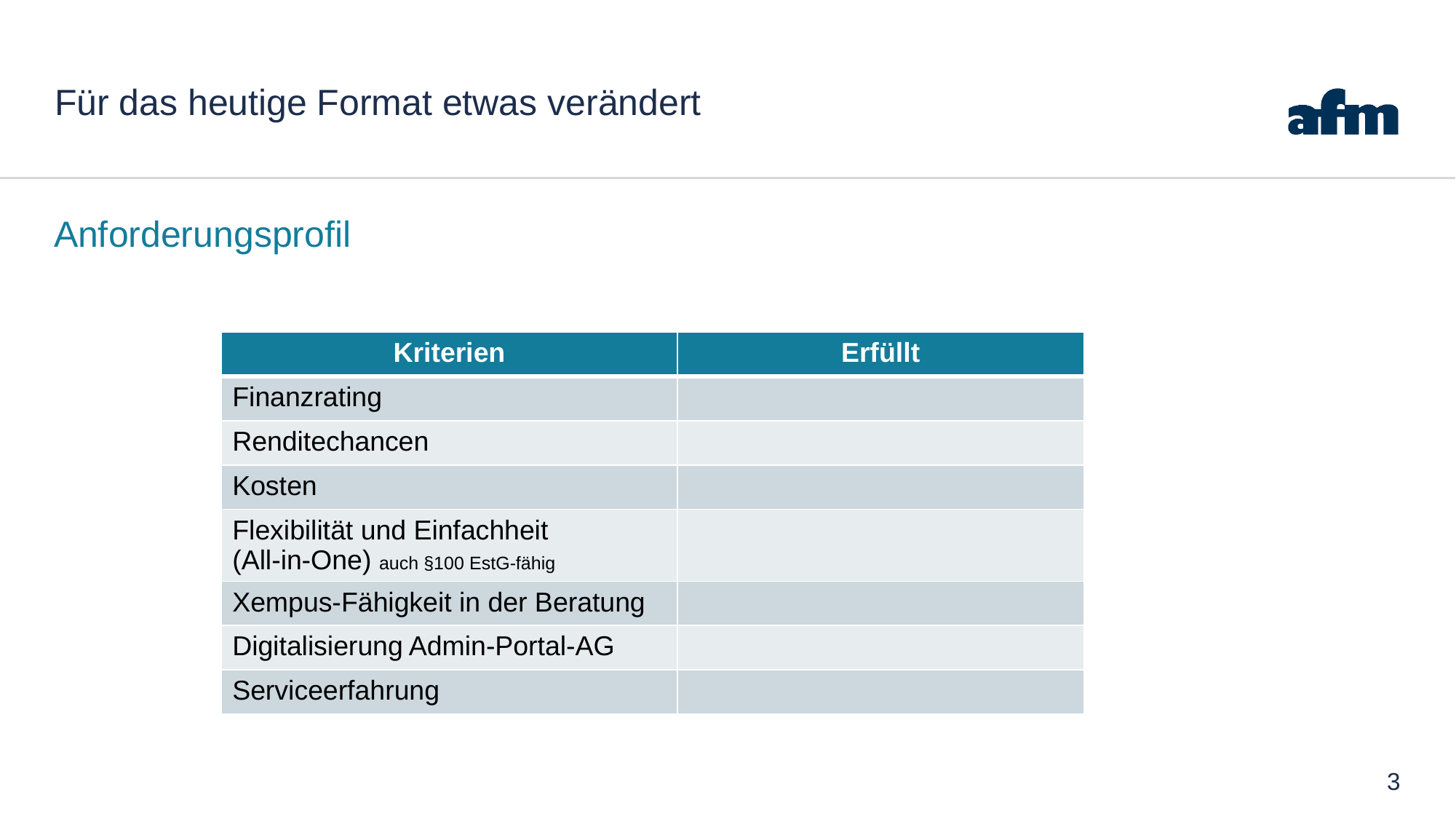

# Für das heutige Format etwas verändert
Anforderungsprofil
| Kriterien | Erfüllt |
| --- | --- |
| Finanzrating |  |
| Renditechancen |  |
| Kosten |  |
| Flexibilität und Einfachheit (All-in-One) auch §100 EstG-fähig |  |
| Xempus-Fähigkeit in der Beratung |  |
| Digitalisierung Admin-Portal-AG |  |
| Serviceerfahrung |  |
3